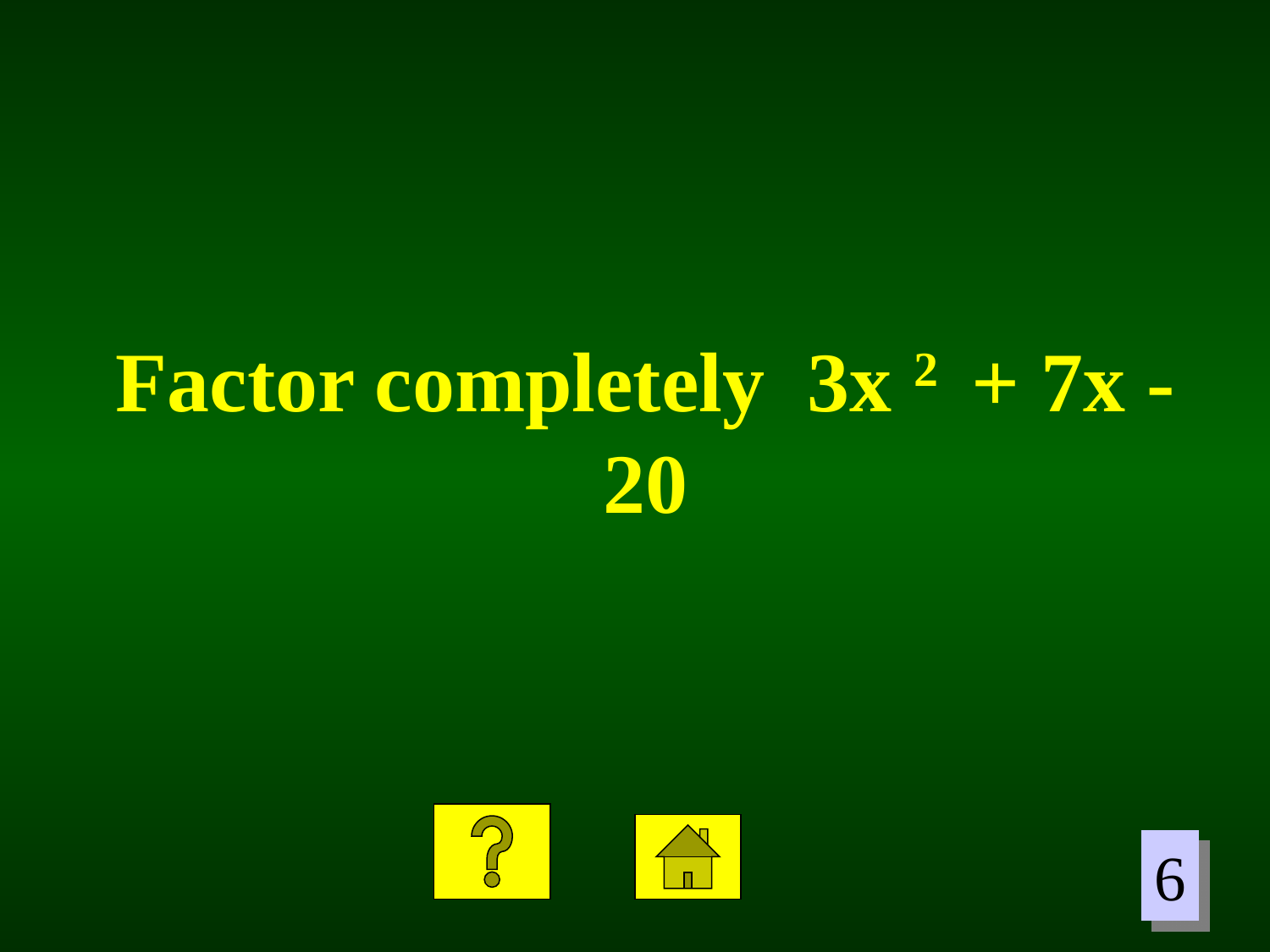

Factor completely  3x 2  + 7x - 20

6